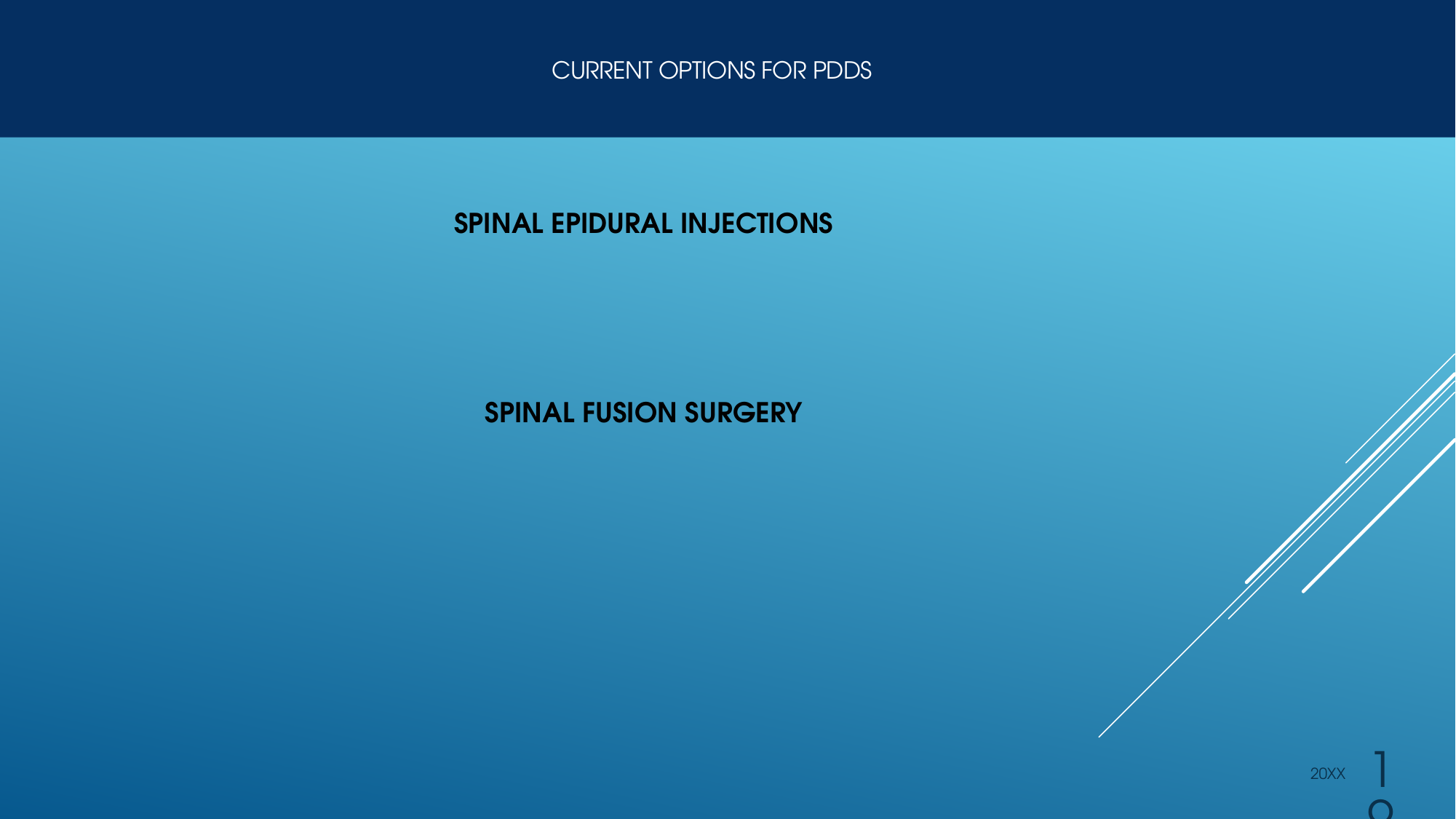

# CURRENT OPTIONS FOR PDDS
SPINAL EPIDURAL INJECTIONS

SPINAL FUSION SURGERY
20XX

19